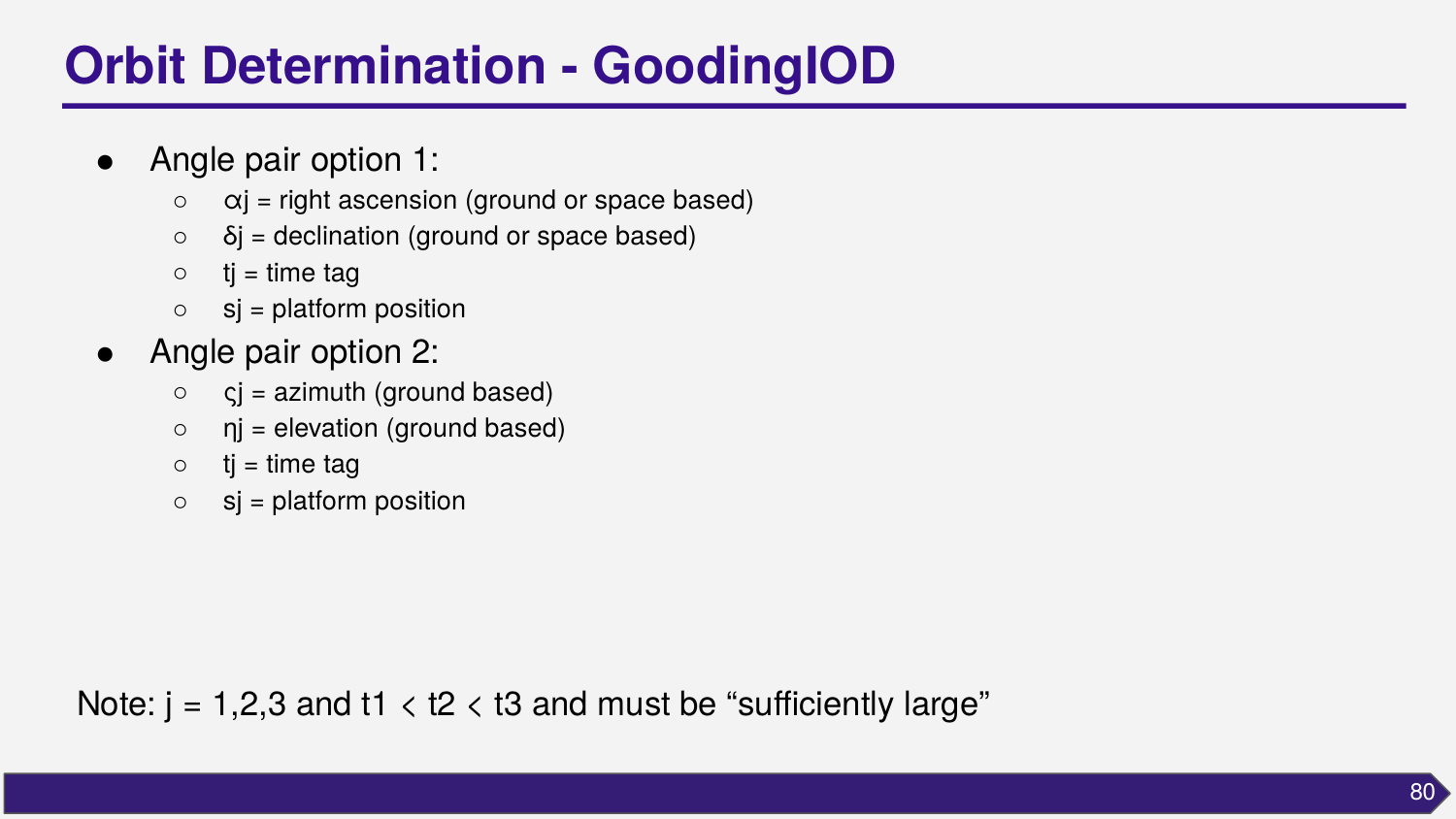

# Orbit Determination - GoodingIOD
Angle pair option 1:
αj = right ascension (ground or space based)
δj = declination (ground or space based)
tj = time tag
sj = platform position
Angle pair option 2:
ςj = azimuth (ground based)
ηj = elevation (ground based)
tj = time tag
sj = platform position

Note: j = 1,2,3 and t1 < t2 < t3 and must be “sufficiently large”
80